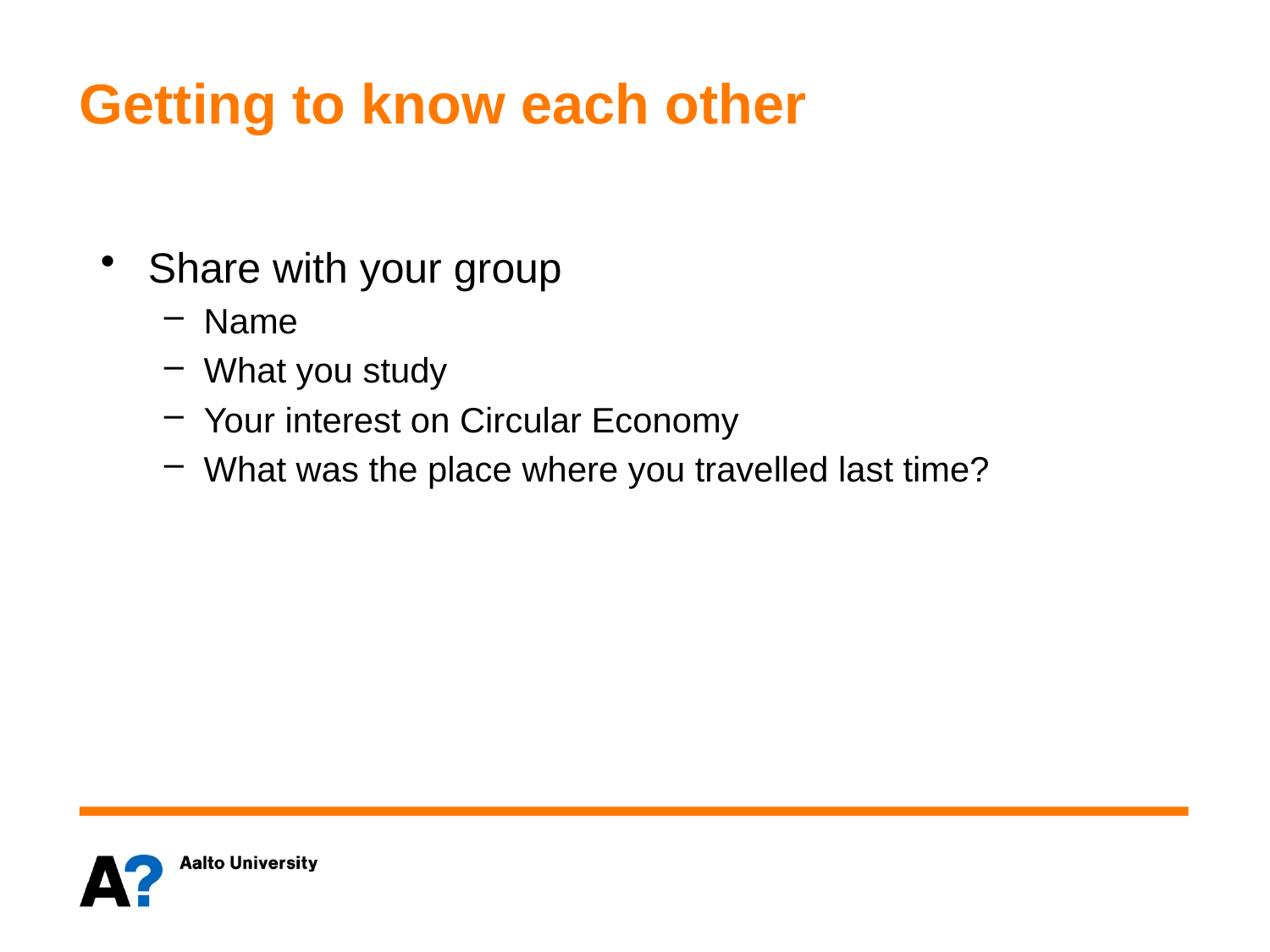

# Getting to know each other
Share with your group
Name
What you study
Your interest on Circular Economy
What was the place where you travelled last time?